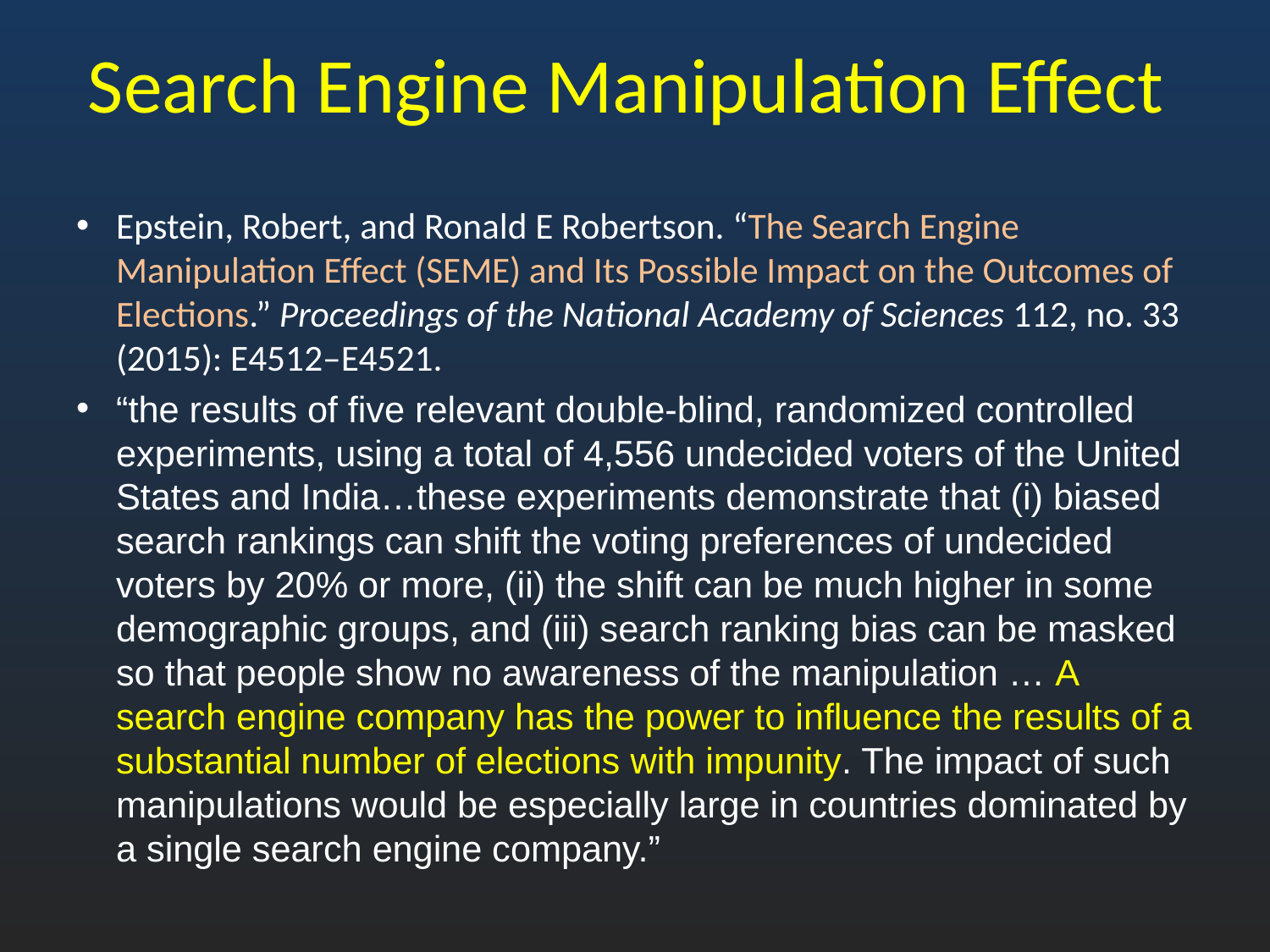

# Search Engine Manipulation Effect
Epstein, Robert, and Ronald E Robertson. “The Search Engine Manipulation Effect (SEME) and Its Possible Impact on the Outcomes of Elections.” Proceedings of the National Academy of Sciences 112, no. 33 (2015): E4512–E4521.
“the results of five relevant double-blind, randomized controlled experiments, using a total of 4,556 undecided voters of the United States and India…these experiments demonstrate that (i) biased search rankings can shift the voting preferences of undecided voters by 20% or more, (ii) the shift can be much higher in some demographic groups, and (iii) search ranking bias can be masked so that people show no awareness of the manipulation … A search engine company has the power to influence the results of a substantial number of elections with impunity. The impact of such manipulations would be especially large in countries dominated by a single search engine company.”